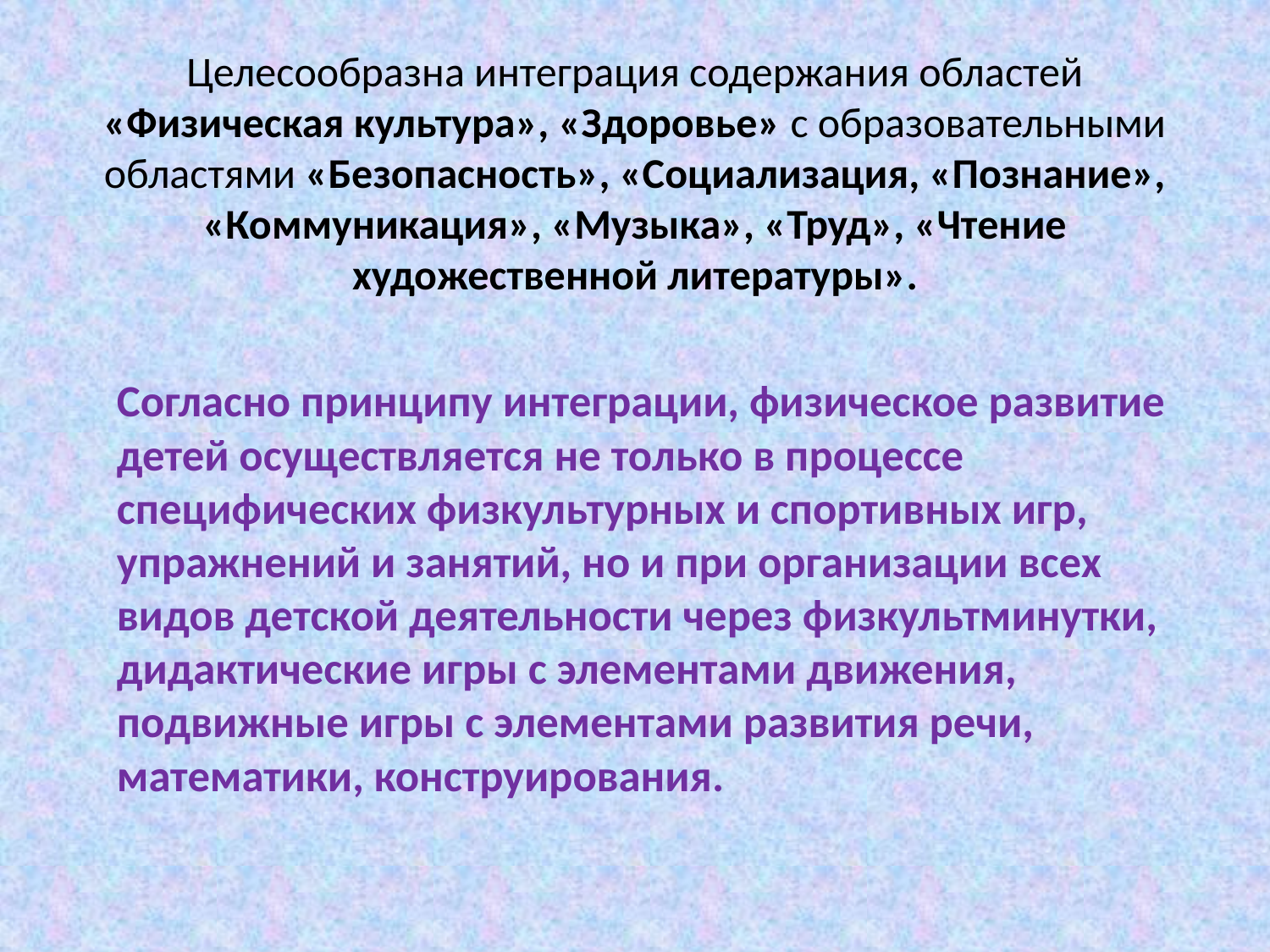

# Целесообразна интеграция содержания областей «Физическая культура», «Здоровье» с образовательными областями «Безопасность», «Социализация, «Познание», «Коммуникация», «Музыка», «Труд», «Чтение художественной литературы».
    Согласно принципу интеграции, физическое развитие детей осуществляется не только в процессе специфических физкультурных и спортивных игр, упражнений и занятий, но и при организации всех видов детской деятельности через физкультминутки, дидактические игры с элементами движения, подвижные игры с элементами развития речи, математики, конструирования.